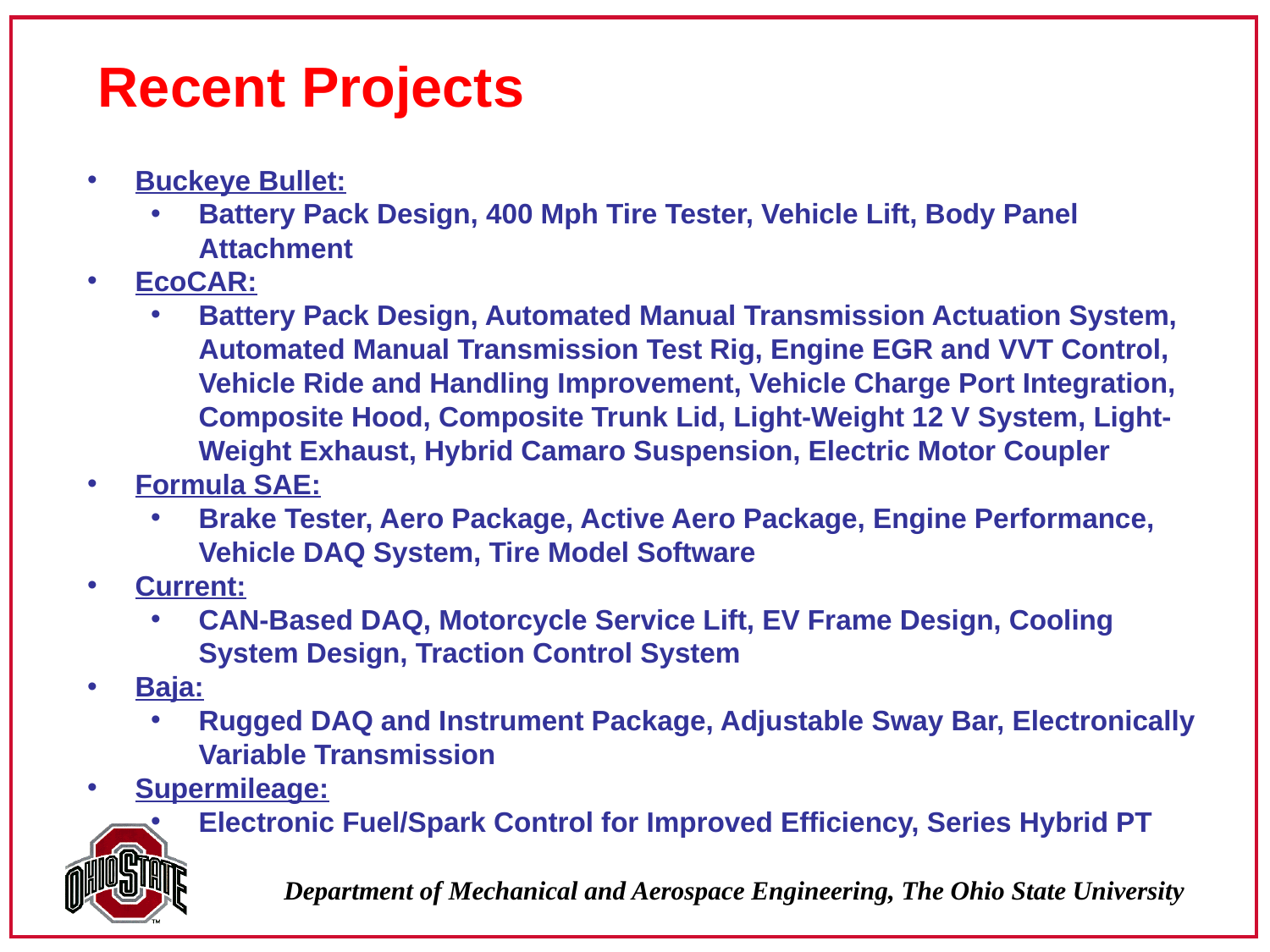

Recent Projects
Buckeye Bullet:
Battery Pack Design, 400 Mph Tire Tester, Vehicle Lift, Body Panel Attachment
EcoCAR:
Battery Pack Design, Automated Manual Transmission Actuation System, Automated Manual Transmission Test Rig, Engine EGR and VVT Control, Vehicle Ride and Handling Improvement, Vehicle Charge Port Integration, Composite Hood, Composite Trunk Lid, Light-Weight 12 V System, Light-Weight Exhaust, Hybrid Camaro Suspension, Electric Motor Coupler
Formula SAE:
Brake Tester, Aero Package, Active Aero Package, Engine Performance, Vehicle DAQ System, Tire Model Software
Current:
CAN-Based DAQ, Motorcycle Service Lift, EV Frame Design, Cooling System Design, Traction Control System
Baja:
Rugged DAQ and Instrument Package, Adjustable Sway Bar, Electronically Variable Transmission
Supermileage:
Electronic Fuel/Spark Control for Improved Efficiency, Series Hybrid PT